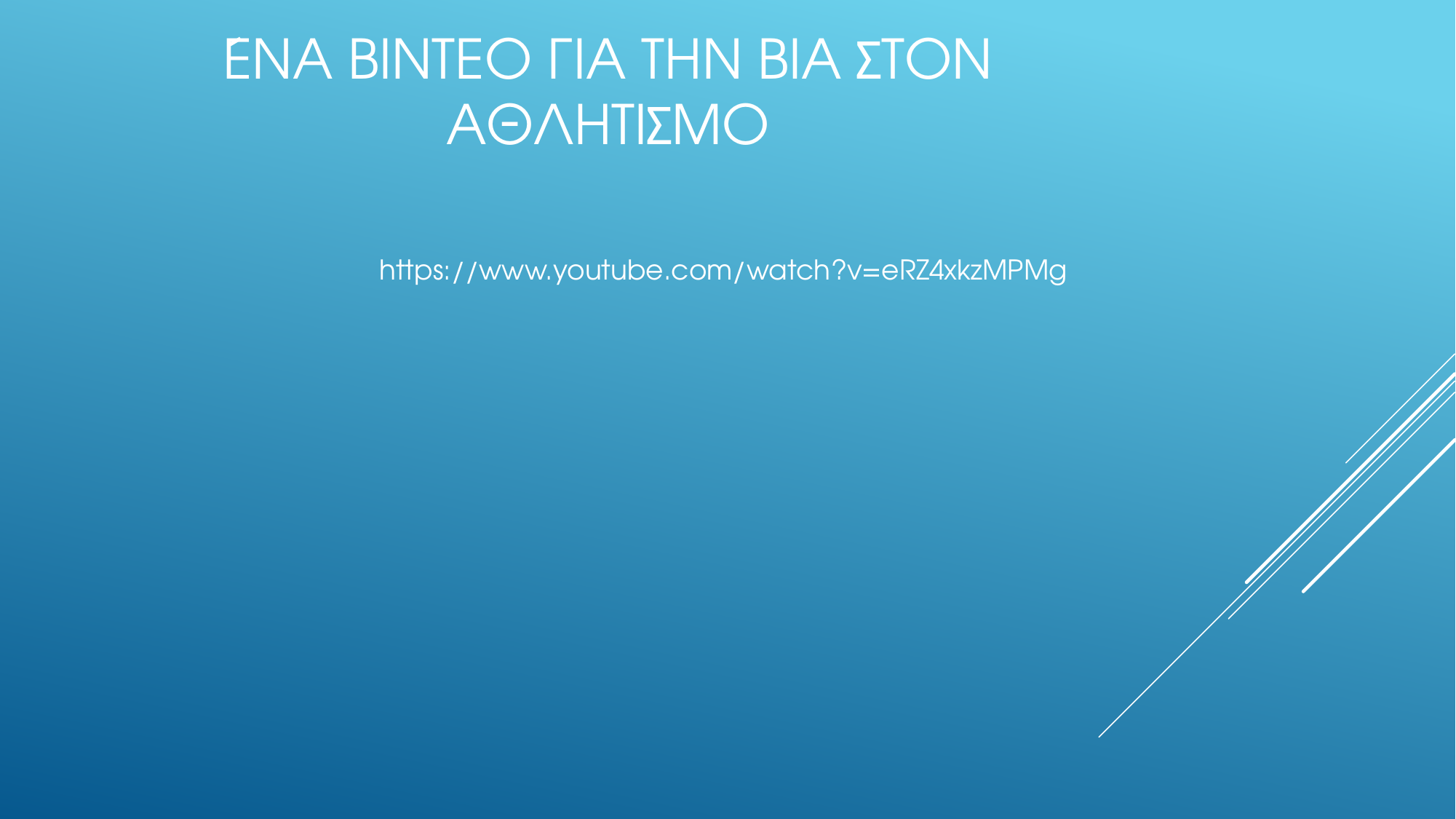

# Ένα βιντεο για την βια στον αθλητισμο
https://www.youtube.com/watch?v=eRZ4xkzMPMg